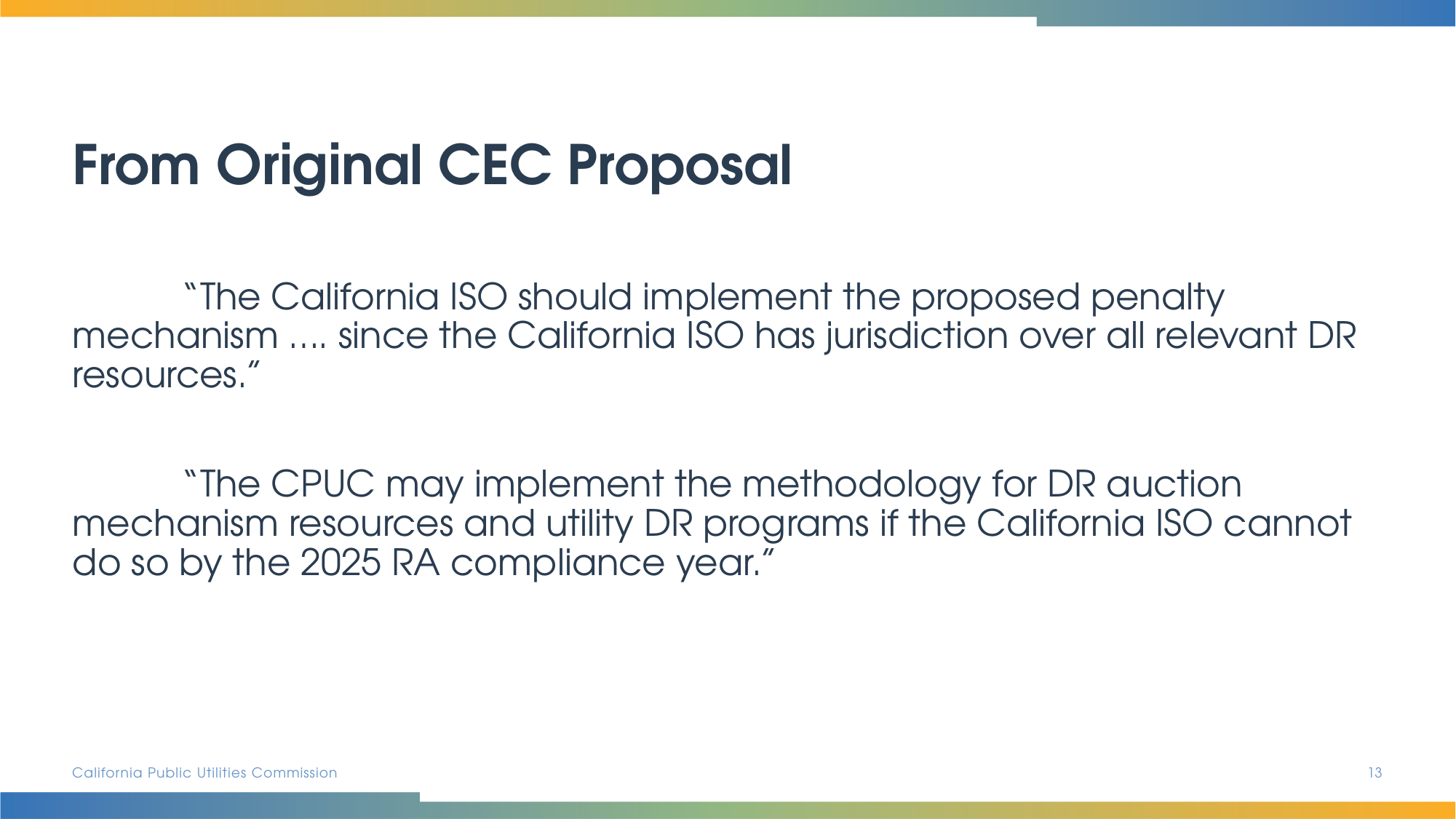

# From Original CEC Proposal

	“The California ISO should implement the proposed penalty mechanism …. since the California ISO has jurisdiction over all relevant DR resources.”

	“The CPUC may implement the methodology for DR auction mechanism resources and utility DR programs if the California ISO cannot do so by the 2025 RA compliance year.”

13